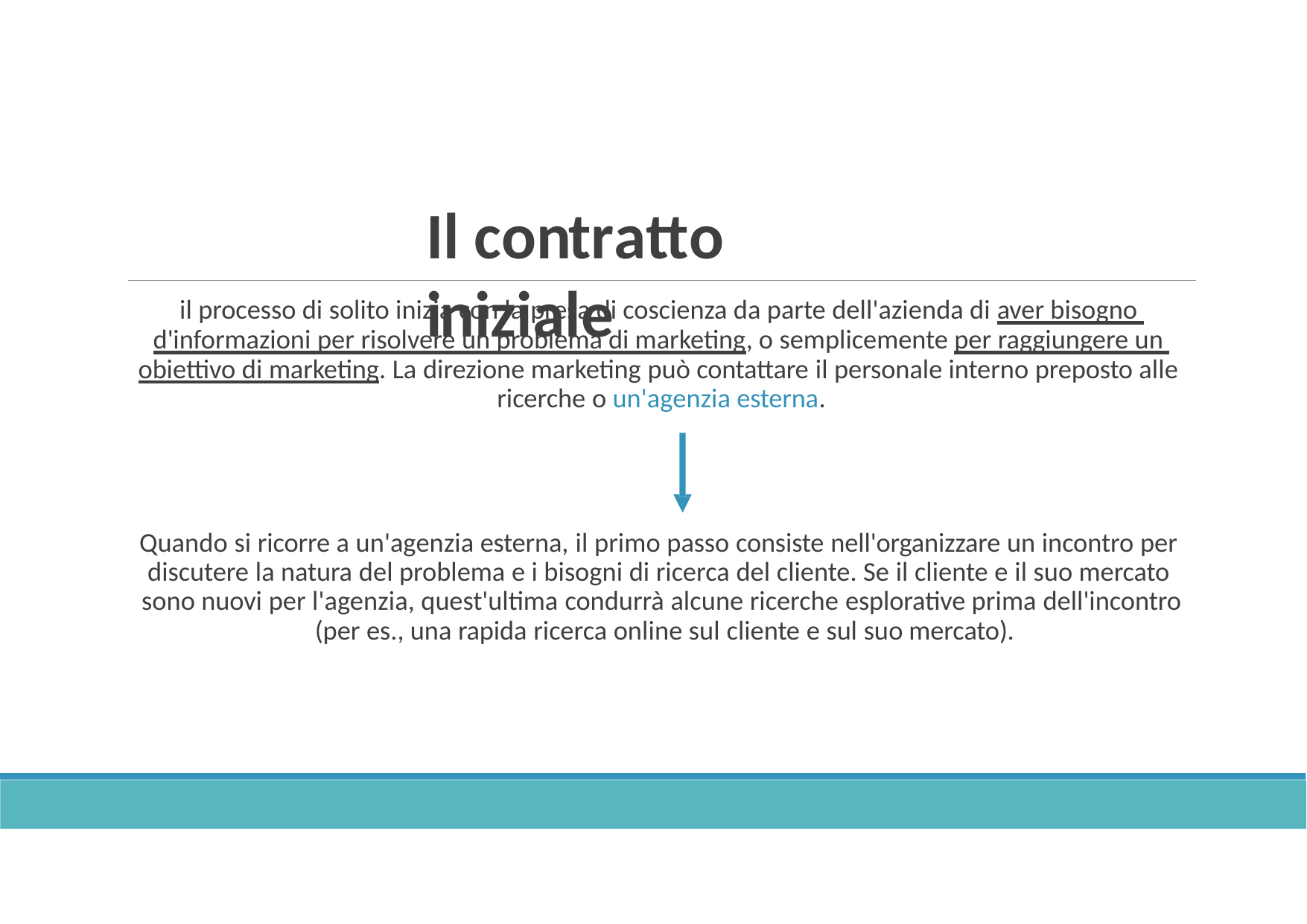

# Il contratto iniziale
il processo di solito inizia con la presa di coscienza da parte dell'azienda di aver bisogno  d'informazioni per risolvere un problema di marketing, o semplicemente per raggiungere un  obiettivo di marketing. La direzione marketing può contattare il personale interno preposto alle  ricerche o un'agenzia esterna.

Quando si ricorre a un'agenzia esterna, il primo passo consiste nell'organizzare un incontro per  discutere la natura del problema e i bisogni di ricerca del cliente. Se il cliente e il suo mercato  sono nuovi per l'agenzia, quest'ultima condurrà alcune ricerche esplorative prima dell'incontro  (per es., una rapida ricerca online sul cliente e sul suo mercato).